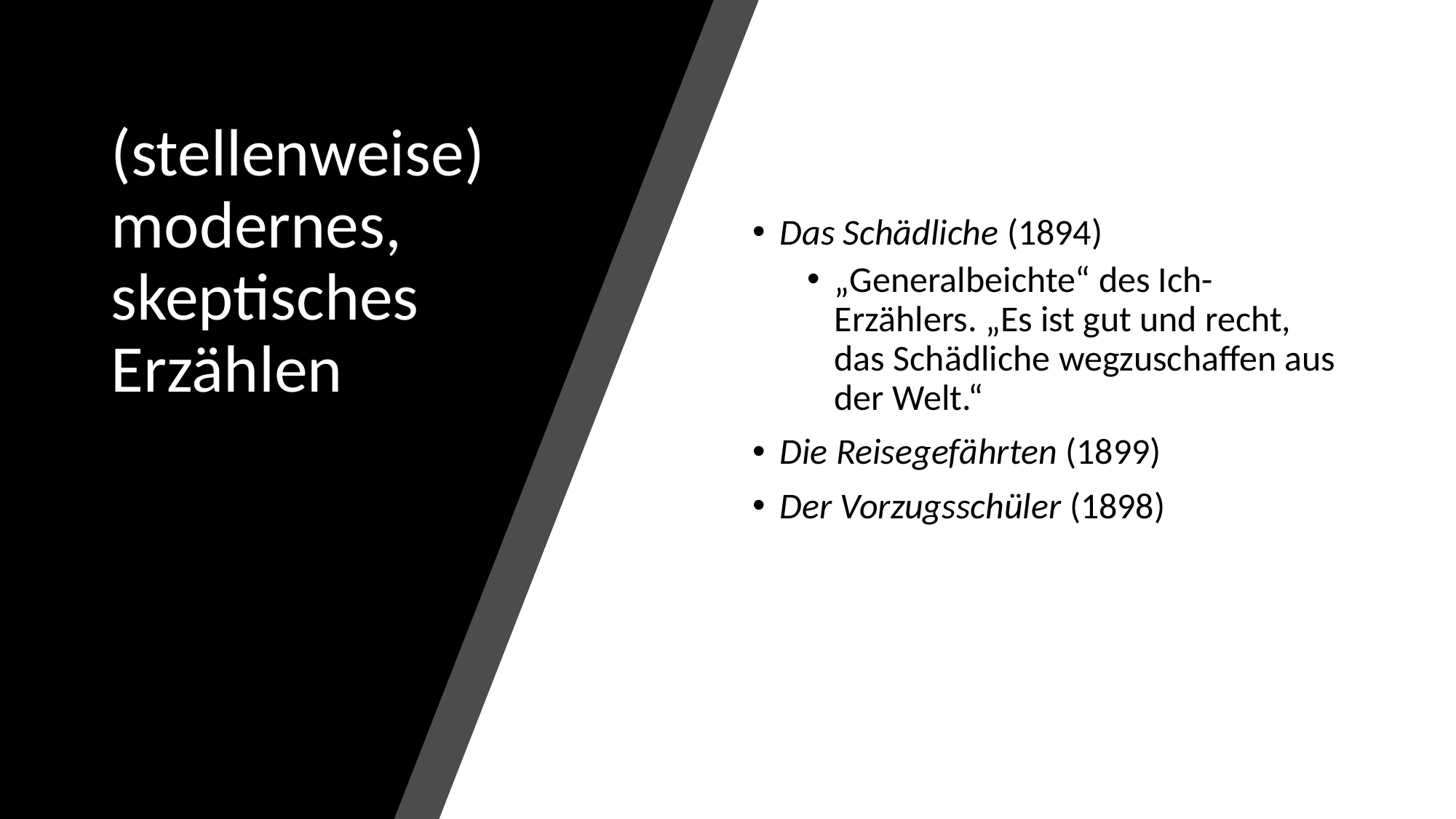

# (stellenweise) modernes, skeptisches Erzählen
Das Schädliche (1894)
„Generalbeichte“ des Ich-Erzählers. „Es ist gut und recht, das Schädliche wegzuschaffen aus der Welt.“
Die Reisegefährten (1899)
Der Vorzugsschüler (1898)